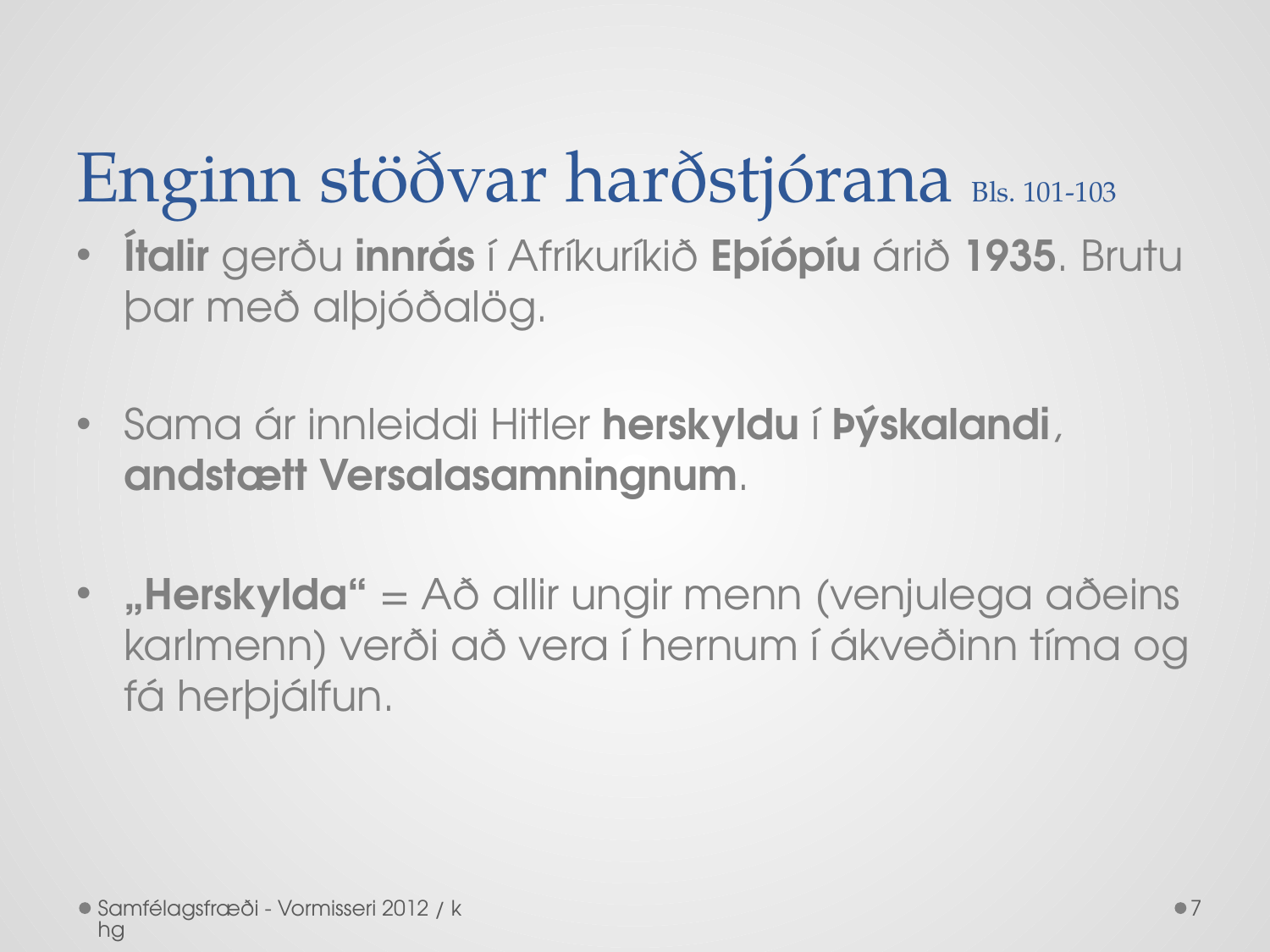

# Enginn stöðvar harðstjórana Bls. 101-103
Ítalir gerðu innrás í Afríkuríkið Eþíópíu árið 1935. Brutu þar með alþjóðalög.

Sama ár innleiddi Hitler herskyldu í Þýskalandi, andstætt Versalasamningnum.

„Herskylda“ = Að allir ungir menn (venjulega aðeins karlmenn) verði að vera í hernum í ákveðinn tíma og fá herþjálfun.
Samfélagsfræði - Vormisseri 2012 / khg
7